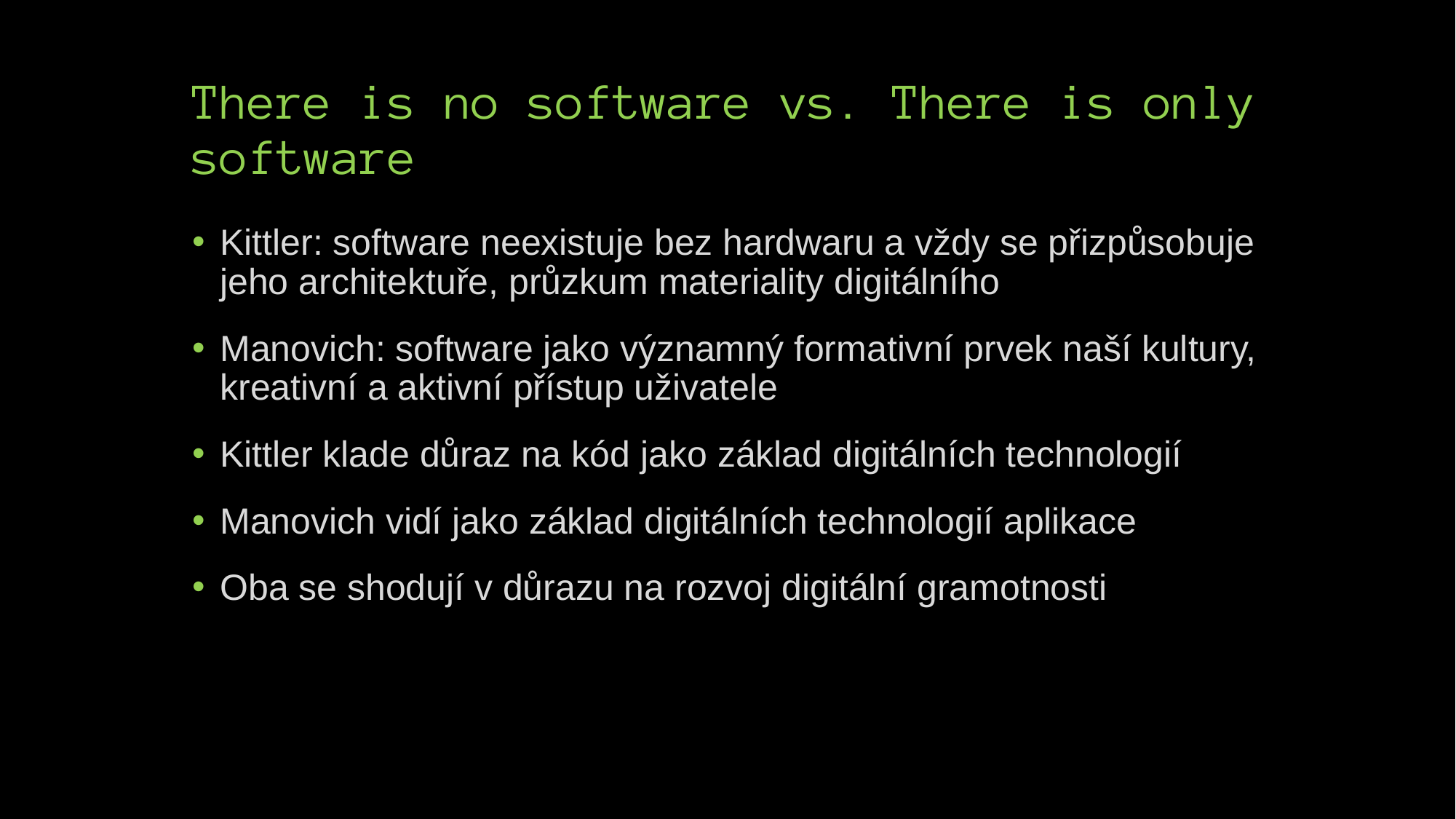

# There is no software vs. There is only software
Kittler: software neexistuje bez hardwaru a vždy se přizpůsobuje jeho architektuře, průzkum materiality digitálního
Manovich: software jako významný formativní prvek naší kultury, kreativní a aktivní přístup uživatele
Kittler klade důraz na kód jako základ digitálních technologií
Manovich vidí jako základ digitálních technologií aplikace
Oba se shodují v důrazu na rozvoj digitální gramotnosti